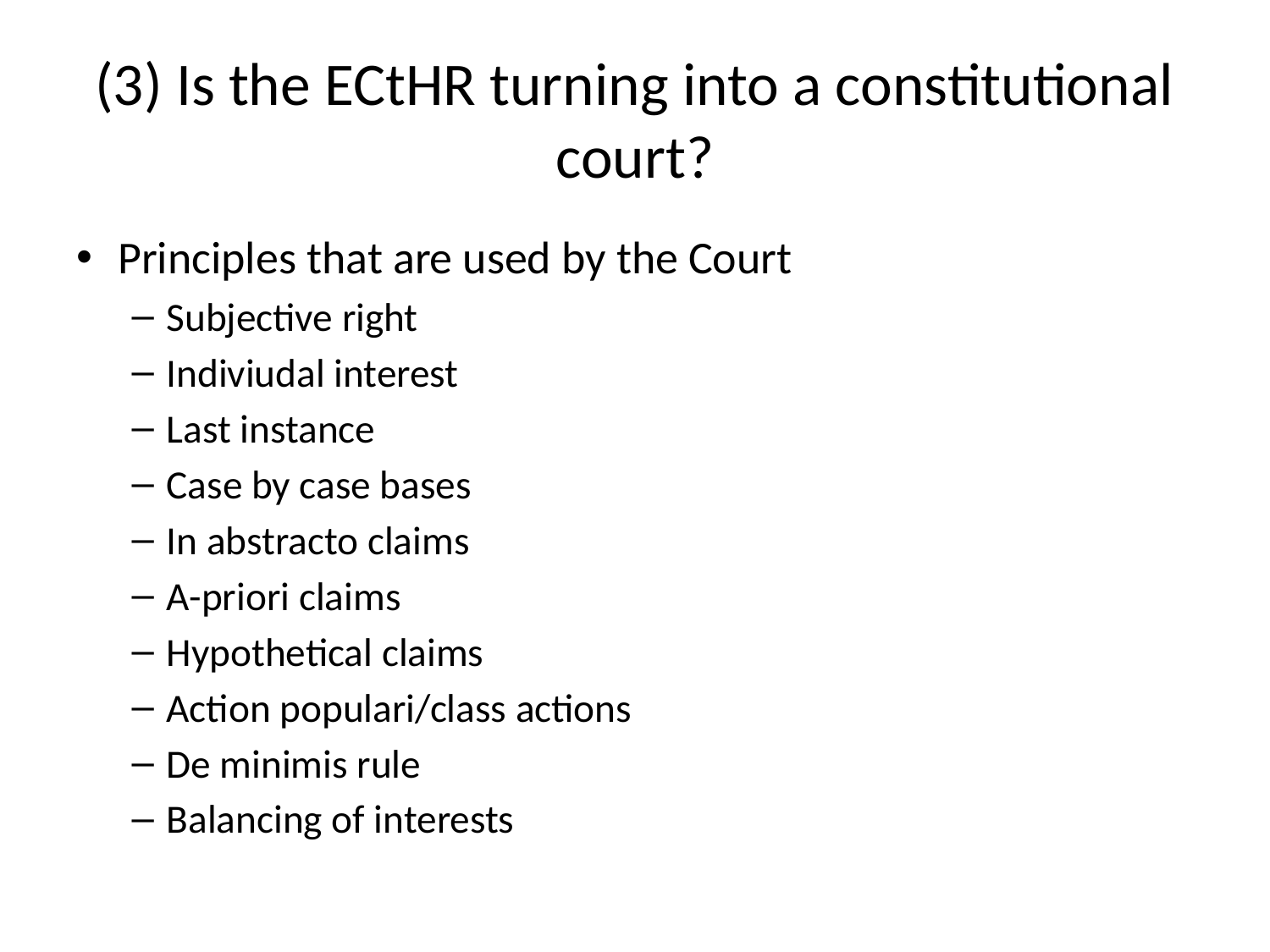

# (3) Is the ECtHR turning into a constitutional court?
Principles that are used by the Court
Subjective right
Indiviudal interest
Last instance
Case by case bases
In abstracto claims
A-priori claims
Hypothetical claims
Action populari/class actions
De minimis rule
Balancing of interests